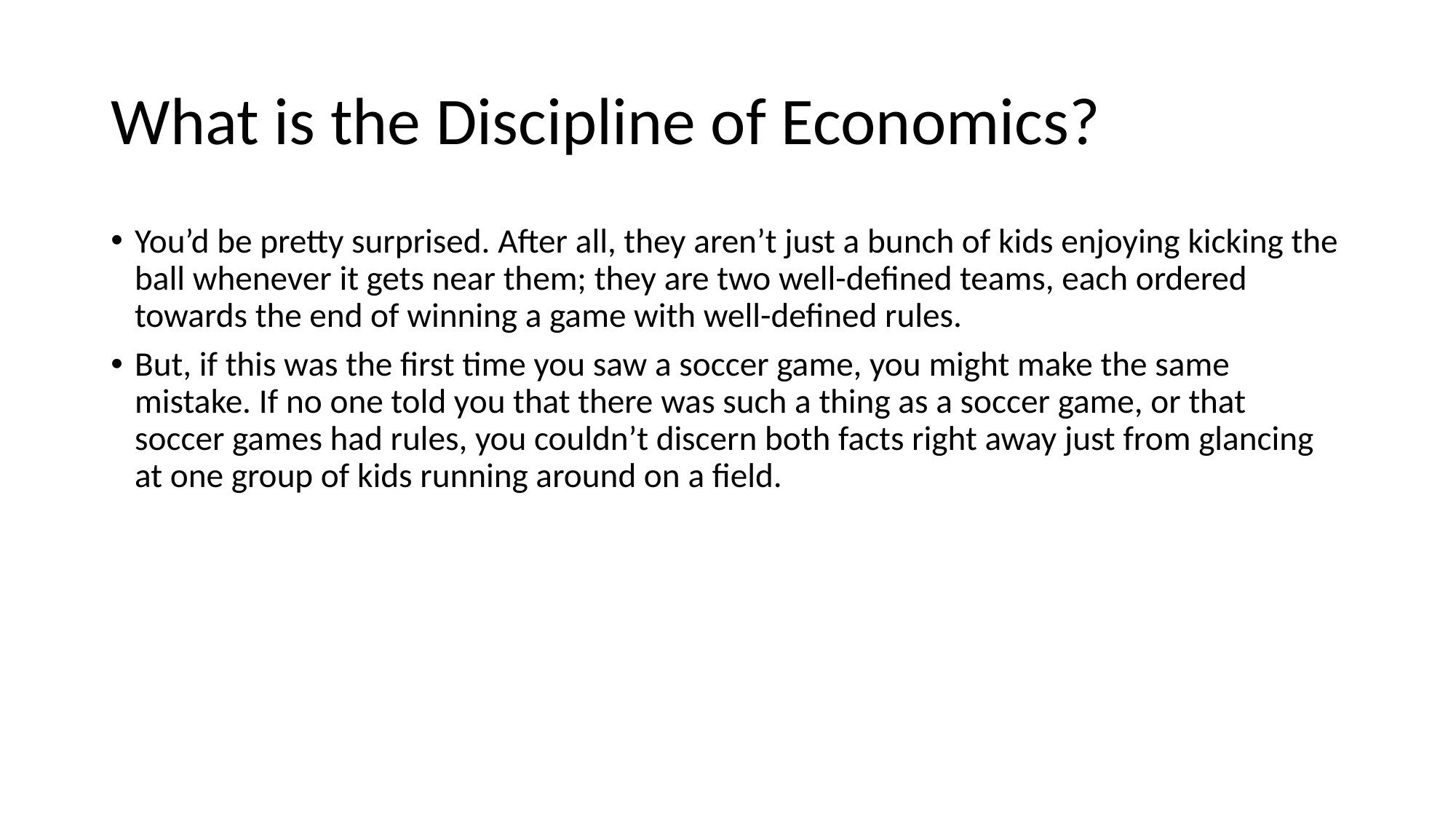

# What is the Discipline of Economics?
You’d be pretty surprised. After all, they aren’t just a bunch of kids enjoying kicking the ball whenever it gets near them; they are two well-defined teams, each ordered towards the end of winning a game with well-defined rules.
But, if this was the first time you saw a soccer game, you might make the same mistake. If no one told you that there was such a thing as a soccer game, or that soccer games had rules, you couldn’t discern both facts right away just from glancing at one group of kids running around on a field.